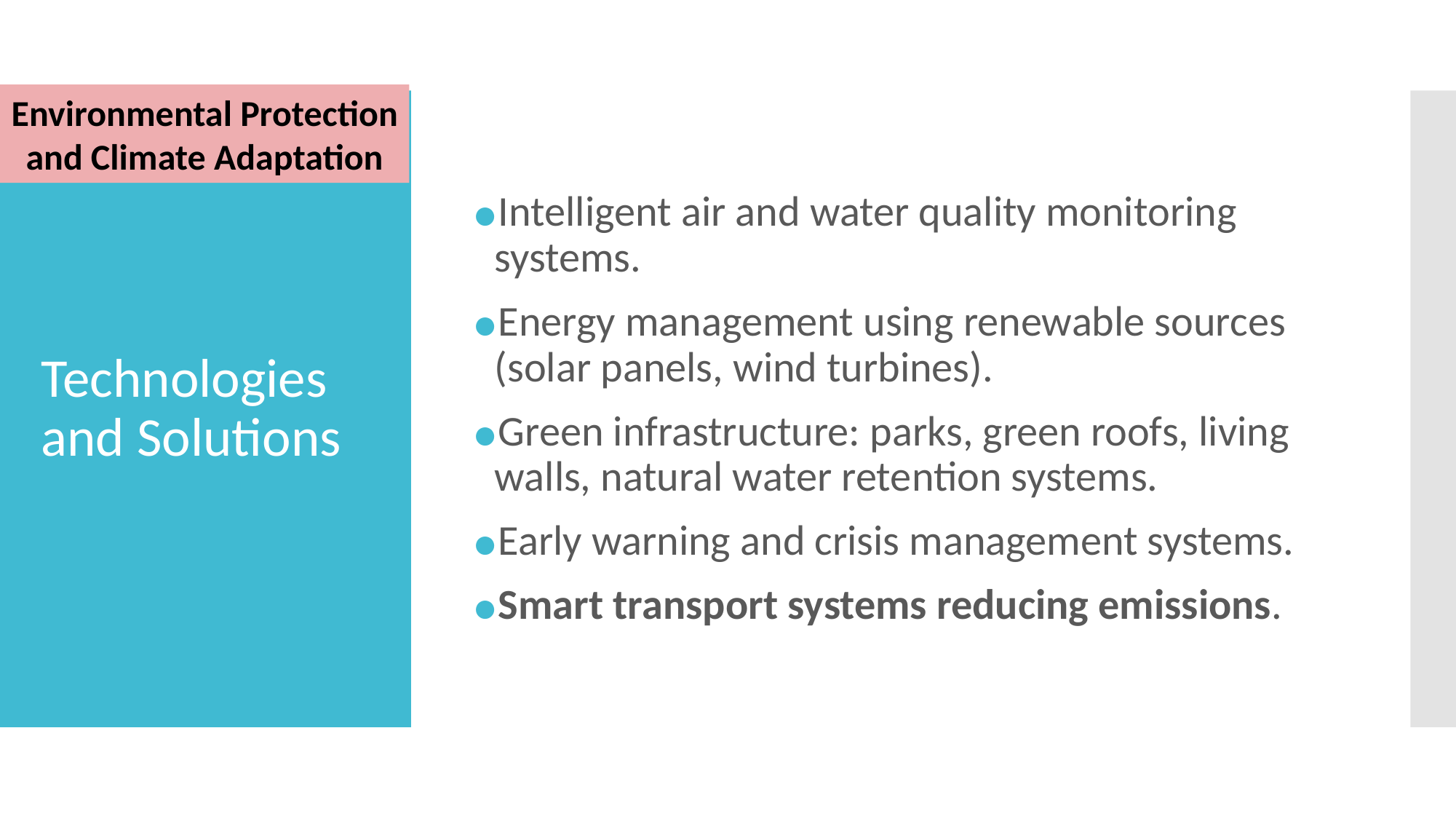

Environmental Protection and Climate Adaptation
Intelligent air and water quality monitoring systems.
Energy management using renewable sources (solar panels, wind turbines).
Green infrastructure: parks, green roofs, living walls, natural water retention systems.
Early warning and crisis management systems.
Smart transport systems reducing emissions.
# Technologies and Solutions